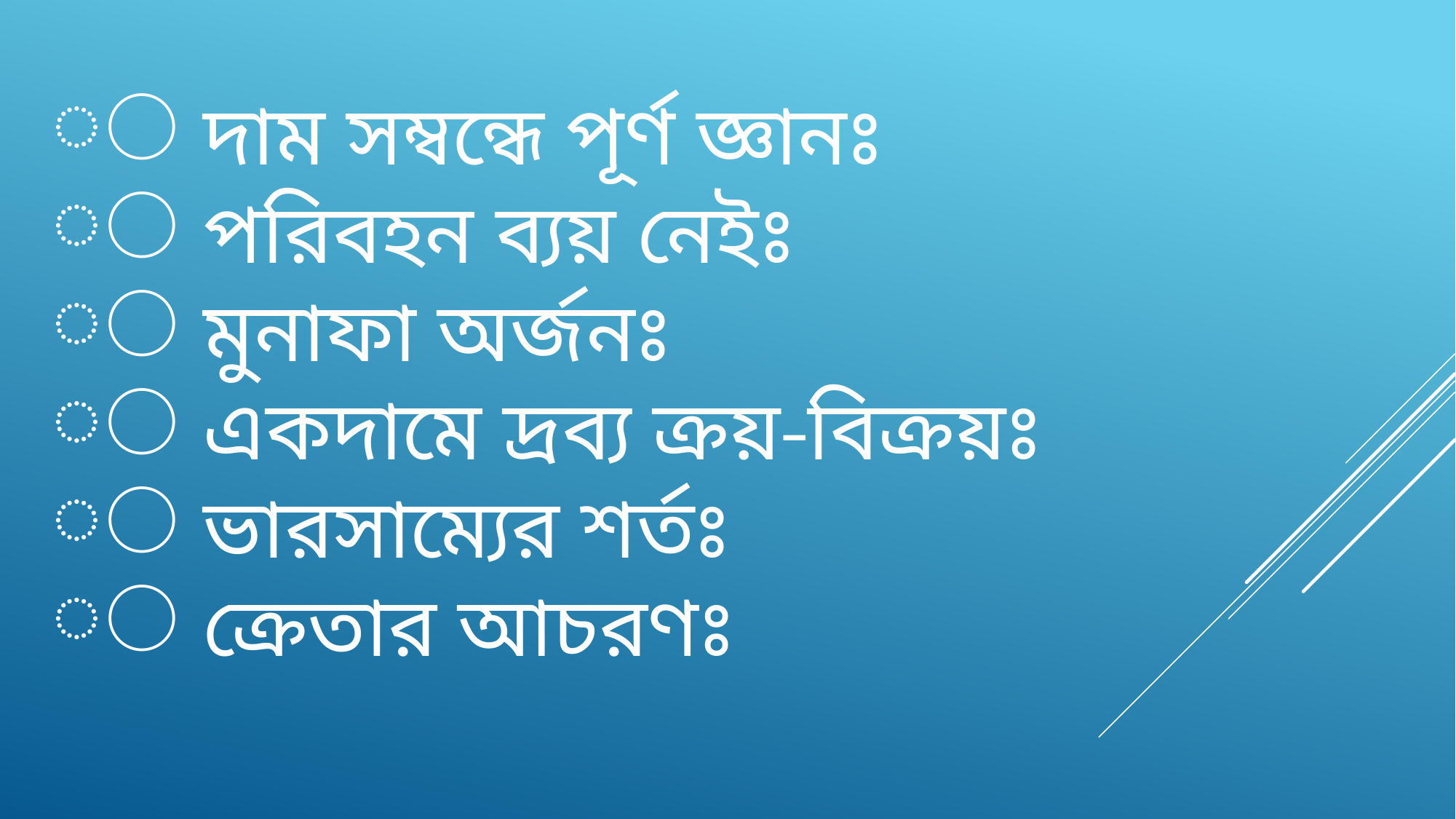

দাম সম্বন্ধে পূর্ণ জ্ঞানঃ
 পরিবহন ব্যয় নেইঃ
 মুনাফা অর্জনঃ
 একদামে দ্রব্য ক্রয়-বিক্রয়ঃ
 ভারসাম্যের শর্তঃ
 ক্রেতার আচরণঃ